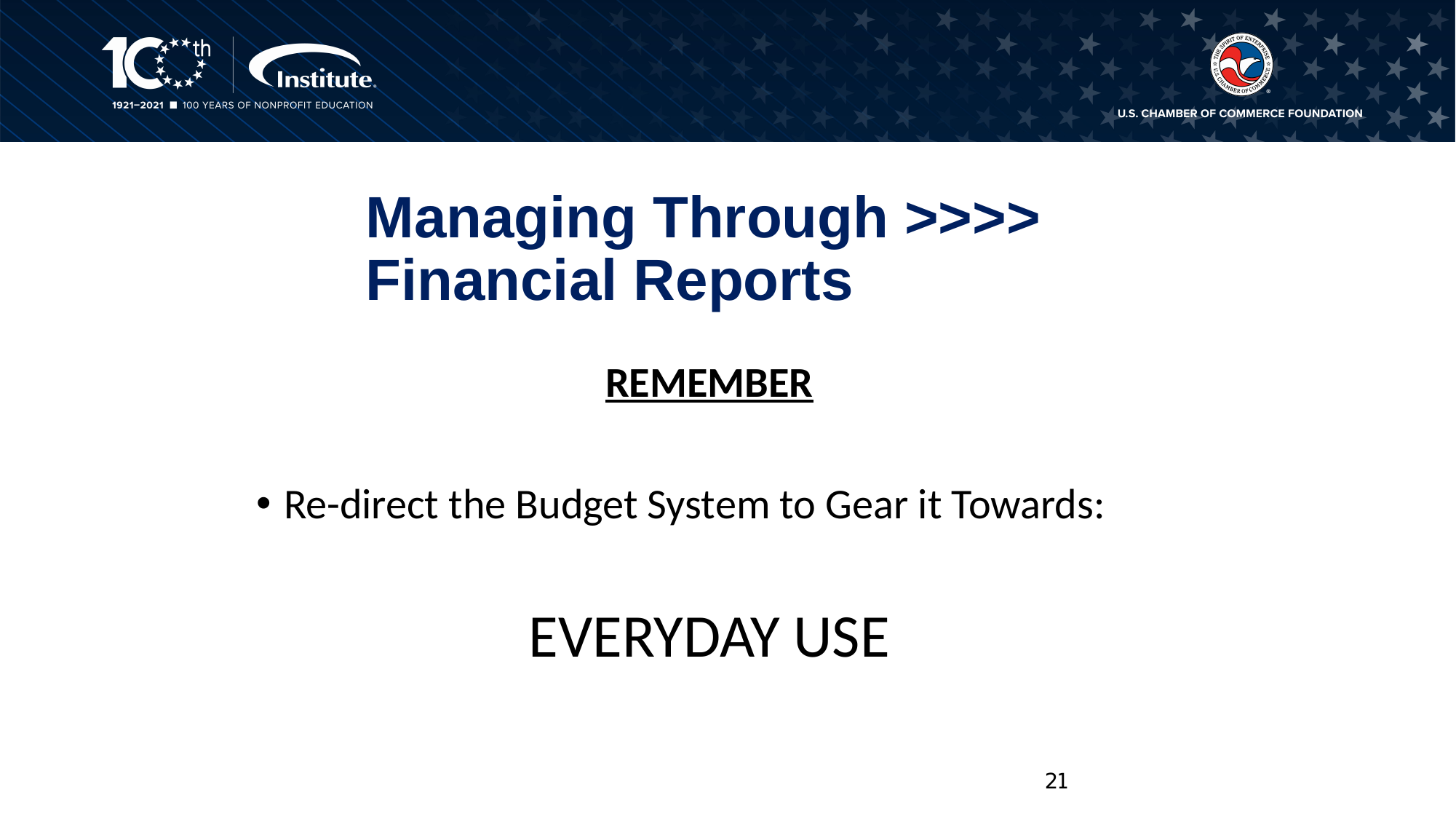

# Managing Through >>>> Financial Reports
REMEMBER

Re-direct the Budget System to Gear it Towards:

EVERYDAY USE
21